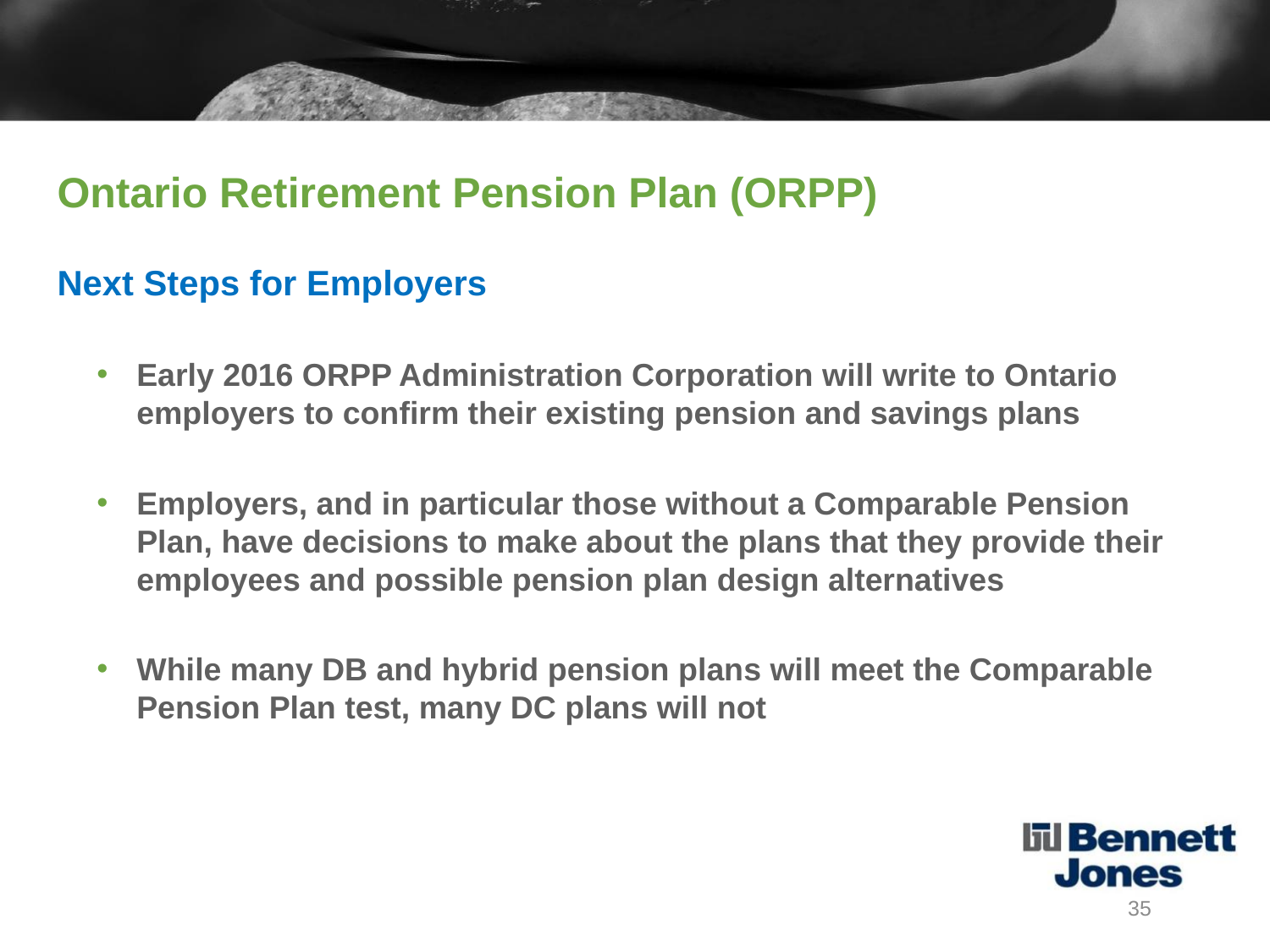

# Ontario Retirement Pension Plan (ORPP)
Next Steps for Employers

Early 2016 ORPP Administration Corporation will write to Ontario employers to confirm their existing pension and savings plans

Employers, and in particular those without a Comparable Pension Plan, have decisions to make about the plans that they provide their employees and possible pension plan design alternatives

While many DB and hybrid pension plans will meet the Comparable Pension Plan test, many DC plans will not

35